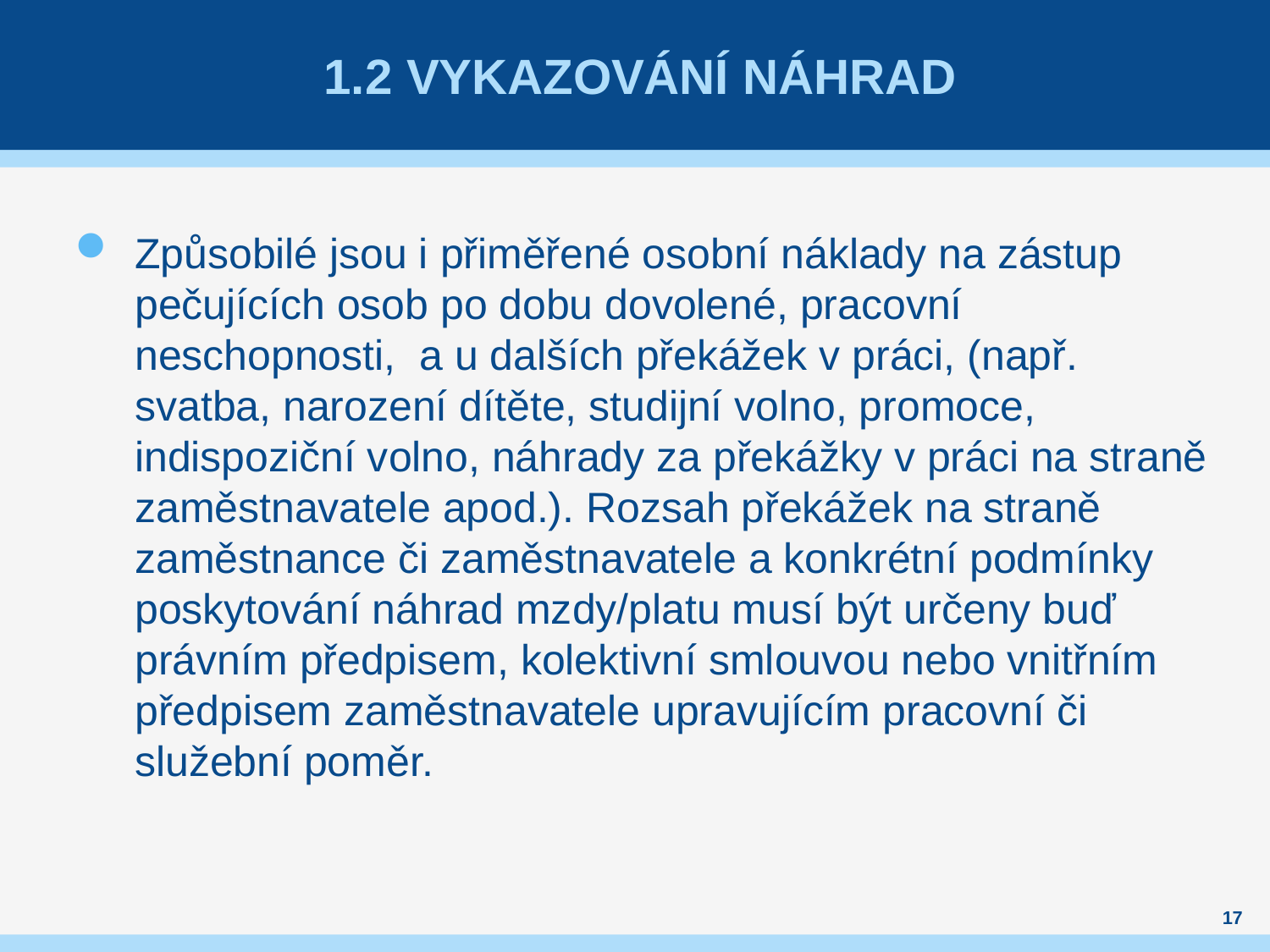

# 1.2 Vykazování náhrad
Způsobilé jsou i přiměřené osobní náklady na zástup pečujících osob po dobu dovolené, pracovní neschopnosti,  a u dalších překážek v práci, (např. svatba, narození dítěte, studijní volno, promoce, indispoziční volno, náhrady za překážky v práci na straně zaměstnavatele apod.). Rozsah překážek na straně zaměstnance či zaměstnavatele a konkrétní podmínky poskytování náhrad mzdy/platu musí být určeny buď právním předpisem, kolektivní smlouvou nebo vnitřním předpisem zaměstnavatele upravujícím pracovní či služební poměr.
17